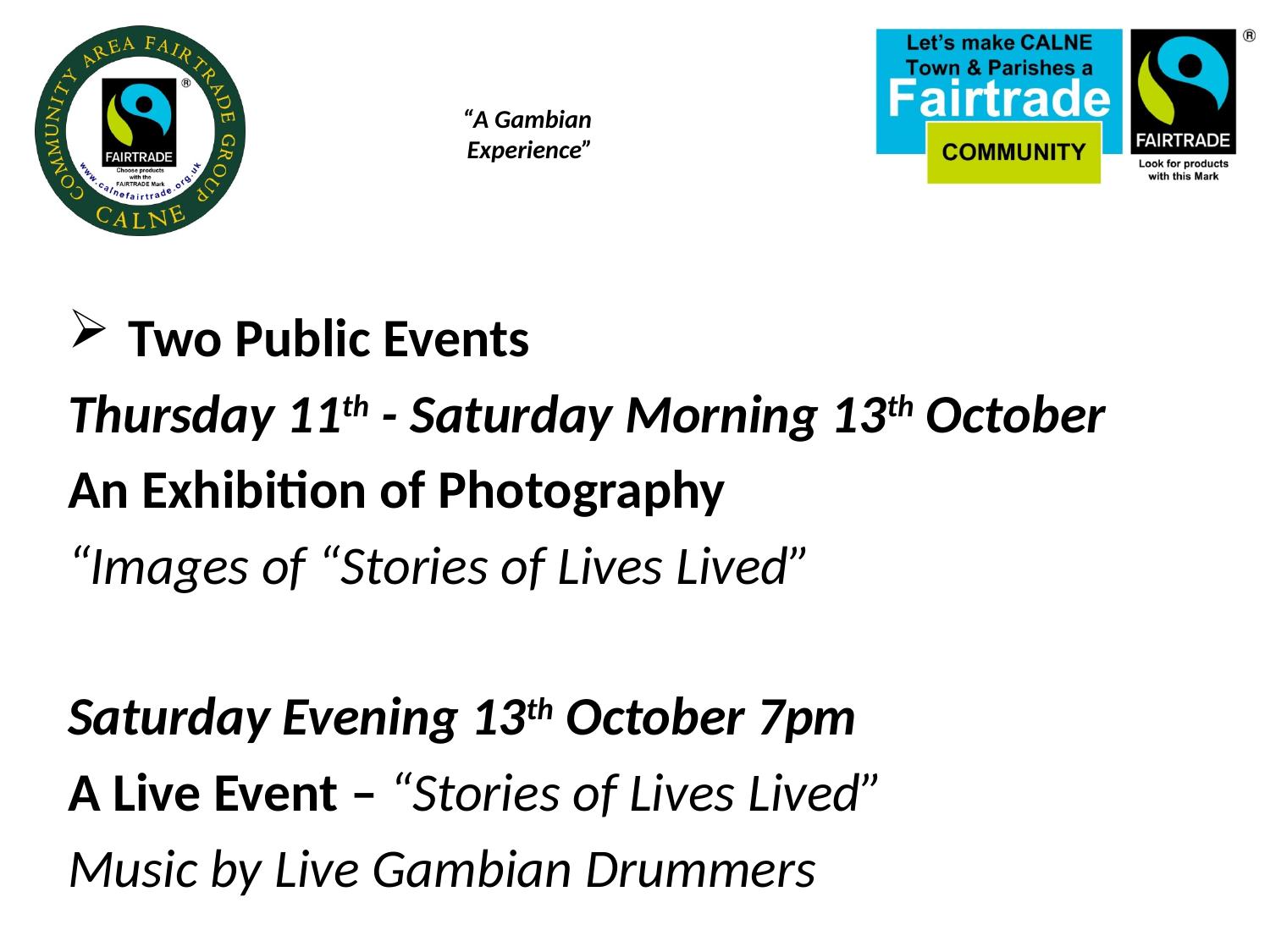

# “A Gambian Experience”
Two Public Events
Thursday 11th - Saturday Morning 13th October
An Exhibition of Photography
“Images of “Stories of Lives Lived”

Saturday Evening 13th October 7pm
A Live Event – “Stories of Lives Lived”
Music by Live Gambian Drummers